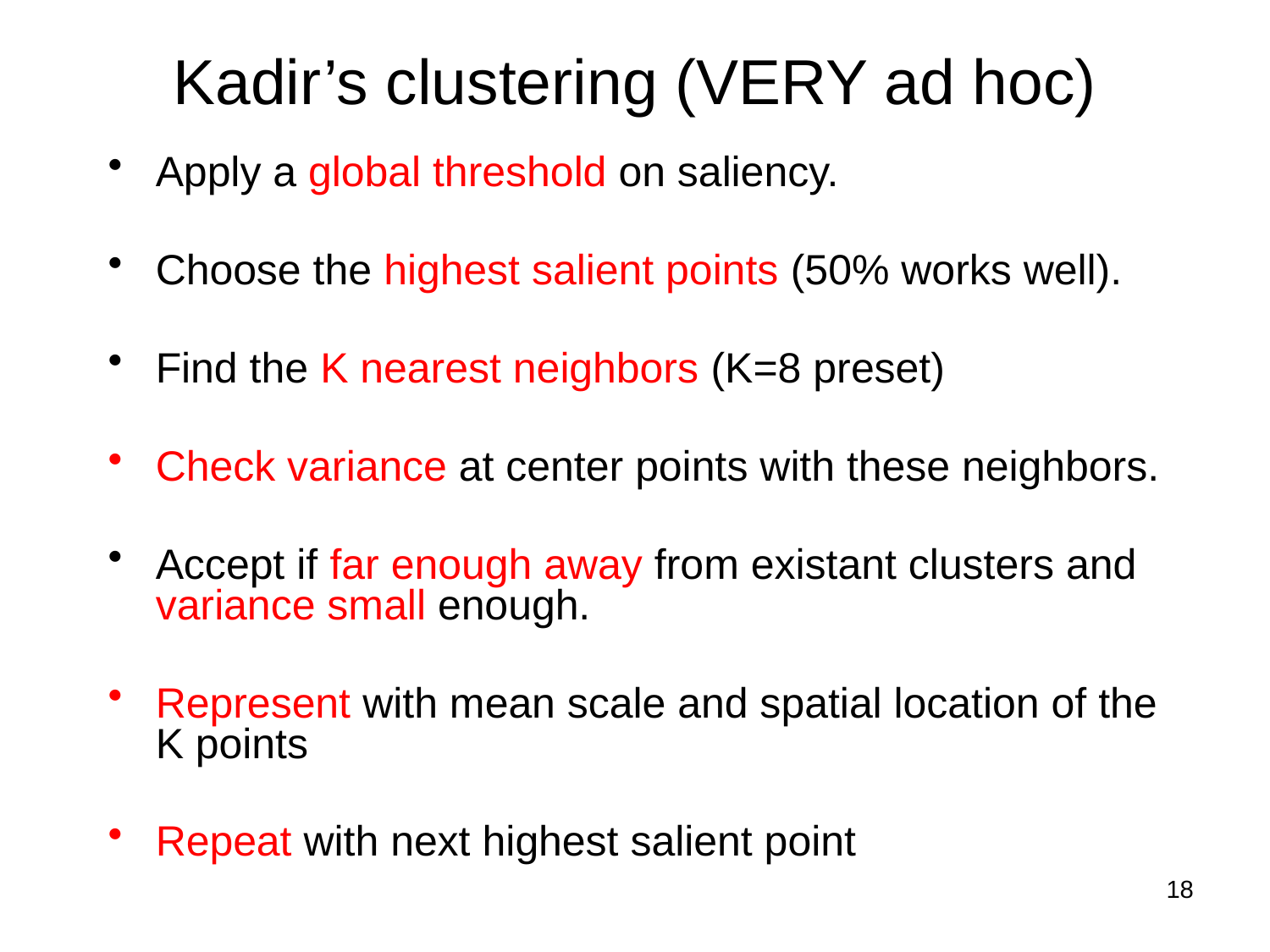

# Kadir’s clustering (VERY ad hoc)
Apply a global threshold on saliency.

Choose the highest salient points (50% works well).

Find the K nearest neighbors (K=8 preset)

Check variance at center points with these neighbors.

Accept if far enough away from existant clusters and variance small enough.

Represent with mean scale and spatial location of the K points

Repeat with next highest salient point
18